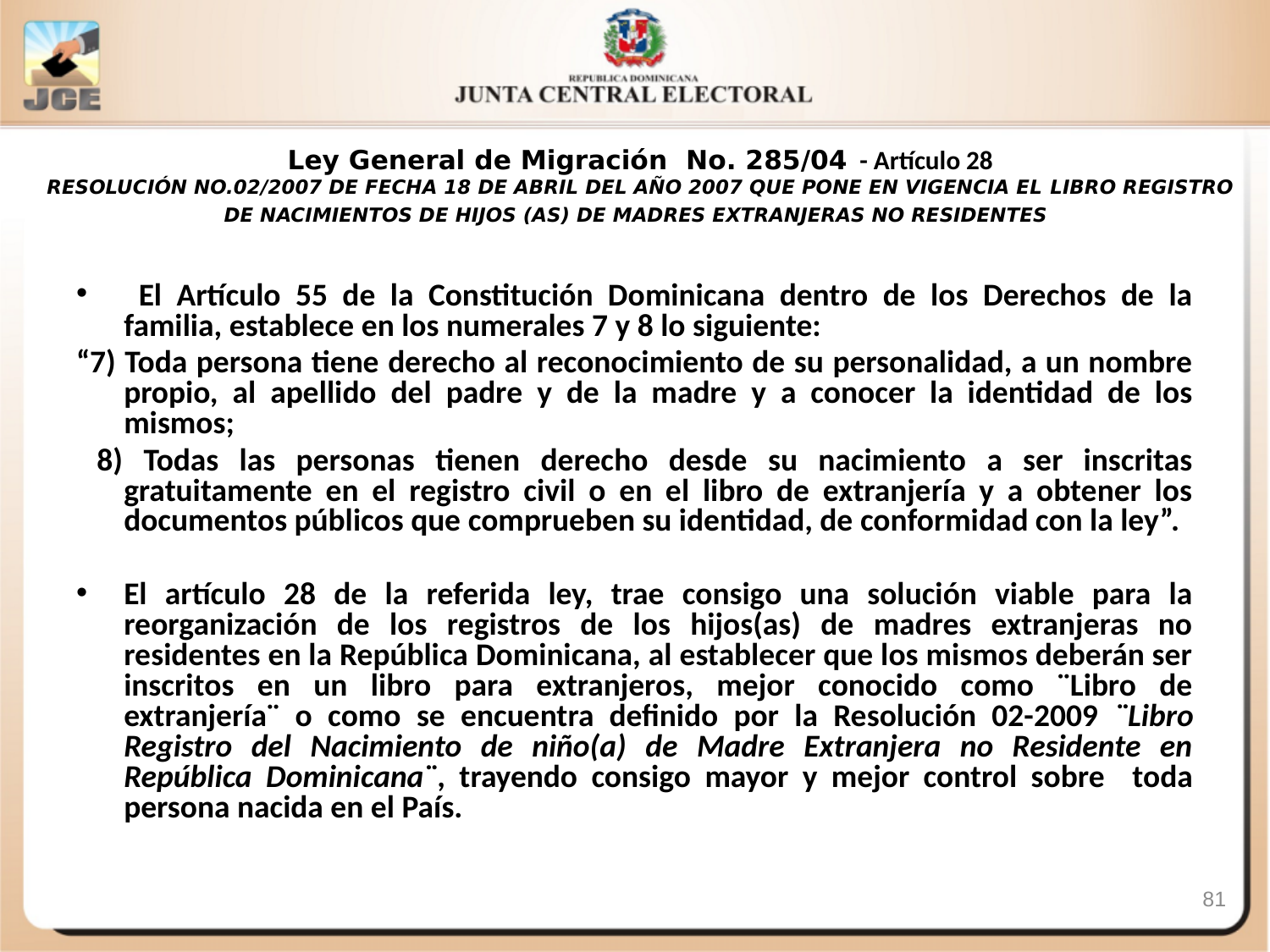

# Ley General de Migración  No. 285/04  - Artículo 28 RESOLUCIÓN NO.02/2007 DE FECHA 18 DE ABRIL DEL AÑO 2007 QUE PONE EN VIGENCIA EL LIBRO REGISTRO DE NACIMIENTOS DE HIJOS (AS) DE MADRES EXTRANJERAS NO RESIDENTES
 El Artículo 55 de la Constitución Dominicana dentro de los Derechos de la familia, establece en los numerales 7 y 8 lo siguiente:
“7) Toda persona tiene derecho al reconocimiento de su personalidad, a un nombre propio, al apellido del padre y de la madre y a conocer la identidad de los mismos;
 8) Todas las personas tienen derecho desde su nacimiento a ser inscritas gratuitamente en el registro civil o en el libro de extranjería y a obtener los documentos públicos que comprueben su identidad, de conformidad con la ley”.

El artículo 28 de la referida ley, trae consigo una solución viable para la reorganización de los registros de los hijos(as) de madres extranjeras no residentes en la República Dominicana, al establecer que los mismos deberán ser inscritos en un libro para extranjeros, mejor conocido como ¨Libro de extranjería¨ o como se encuentra definido por la Resolución 02-2009 ¨Libro Registro del Nacimiento de niño(a) de Madre Extranjera no Residente en República Dominicana¨, trayendo consigo mayor y mejor control sobre  toda persona nacida en el País.
81